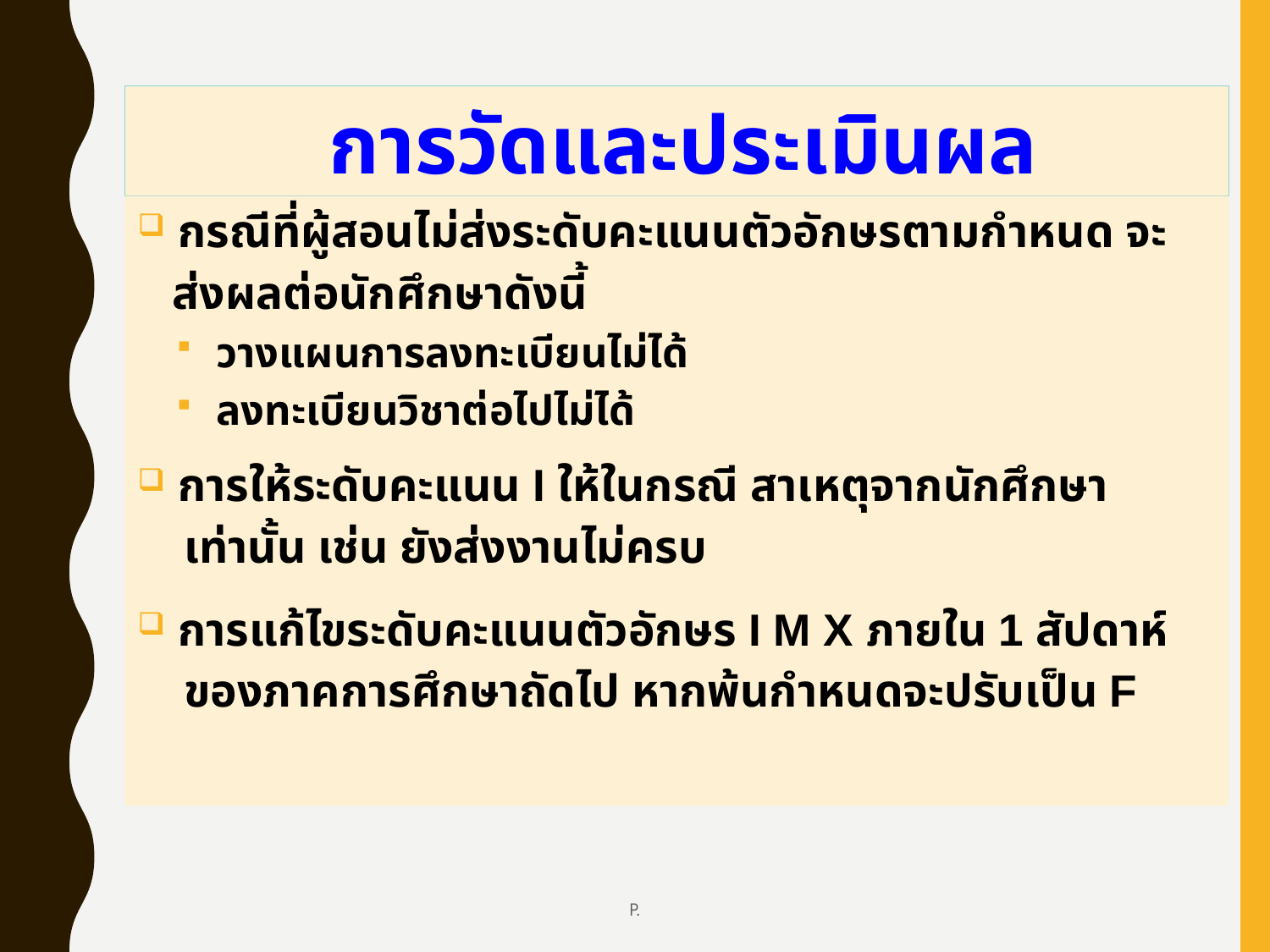

การวัดและประเมินผล
 กรณีที่ผู้สอนไม่ส่งระดับคะแนนตัวอักษรตามกำหนด จะ
   ส่งผลต่อนักศึกษาดังนี้
 วางแผนการลงทะเบียนไม่ได้
 ลงทะเบียนวิชาต่อไปไม่ได้

 การให้ระดับคะแนน I ให้ในกรณี สาเหตุจากนักศึกษา
    เท่านั้น เช่น ยังส่งงานไม่ครบ

 การแก้ไขระดับคะแนนตัวอักษร I M X ภายใน 1 สัปดาห์
    ของภาคการศึกษาถัดไป หากพ้นกำหนดจะปรับเป็น F
P.